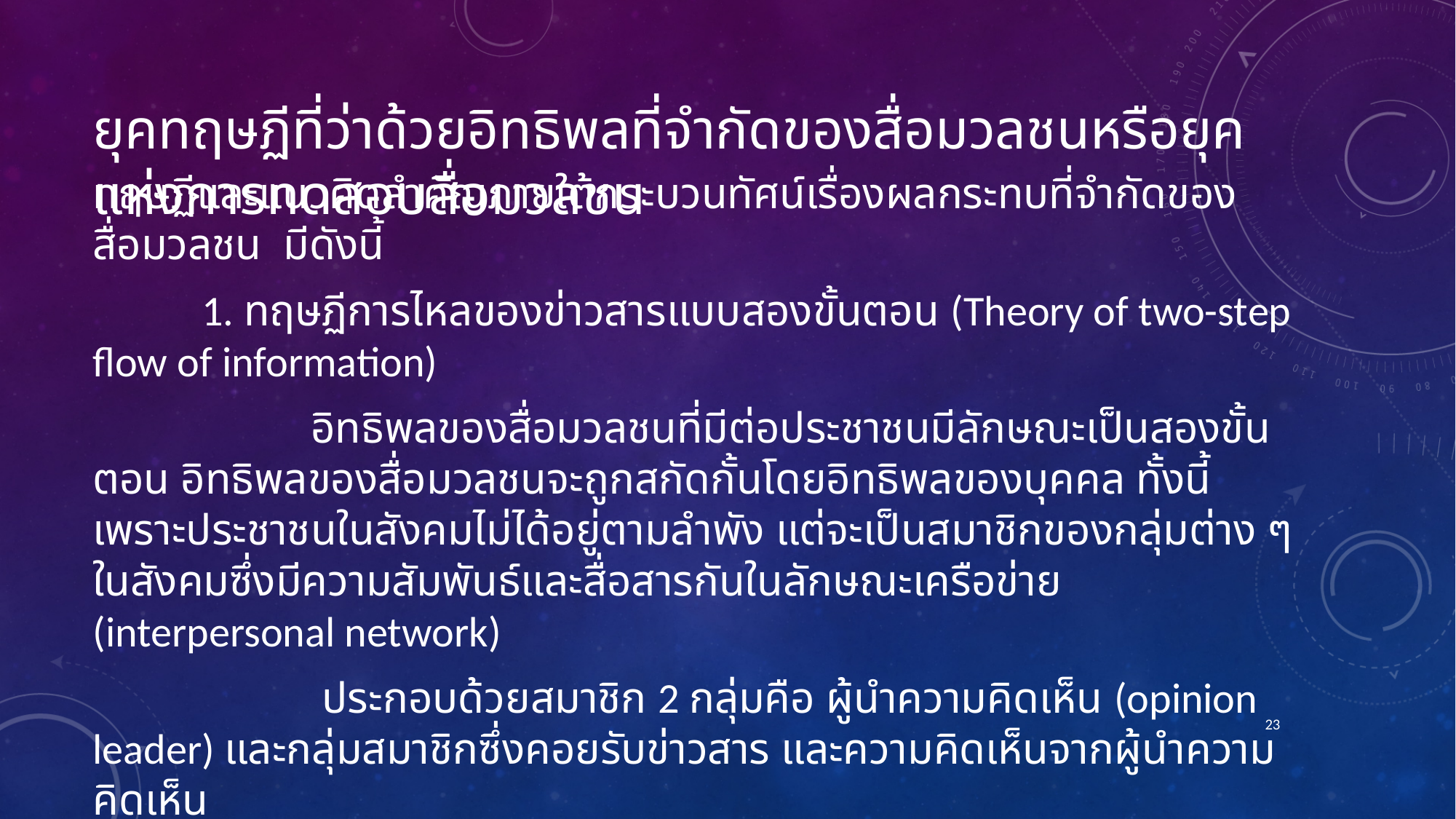

# ยุคทฤษฏีที่ว่าด้วยอิทธิพลที่จำกัดของสื่อมวลชนหรือยุคแห่งการทดสอบสื่อมวลชน
ทฤษฏีและแนวคิดสำคัญภายใต้กระบวนทัศน์เรื่องผลกระทบที่จำกัดของสื่อมวลชน  มีดังนี้
	1. ทฤษฏีการไหลของข่าวสารแบบสองขั้นตอน (Theory of two-step flow of information)
		อิทธิพลของสื่อมวลชนที่มีต่อประชาชนมีลักษณะเป็นสองขั้นตอน อิทธิพลของสื่อมวลชนจะถูกสกัดกั้นโดยอิทธิพลของบุคคล ทั้งนี้เพราะประชาชนในสังคมไม่ได้อยู่ตามลำพัง แต่จะเป็นสมาชิกของกลุ่มต่าง ๆ ในสังคมซึ่งมีความสัมพันธ์และสื่อสารกันในลักษณะเครือข่าย (interpersonal network)
		 ประกอบด้วยสมาชิก 2 กลุ่มคือ ผู้นำความคิดเห็น (opinion leader) และกลุ่มสมาชิกซึ่งคอยรับข่าวสาร และความคิดเห็นจากผู้นำความคิดเห็น
23